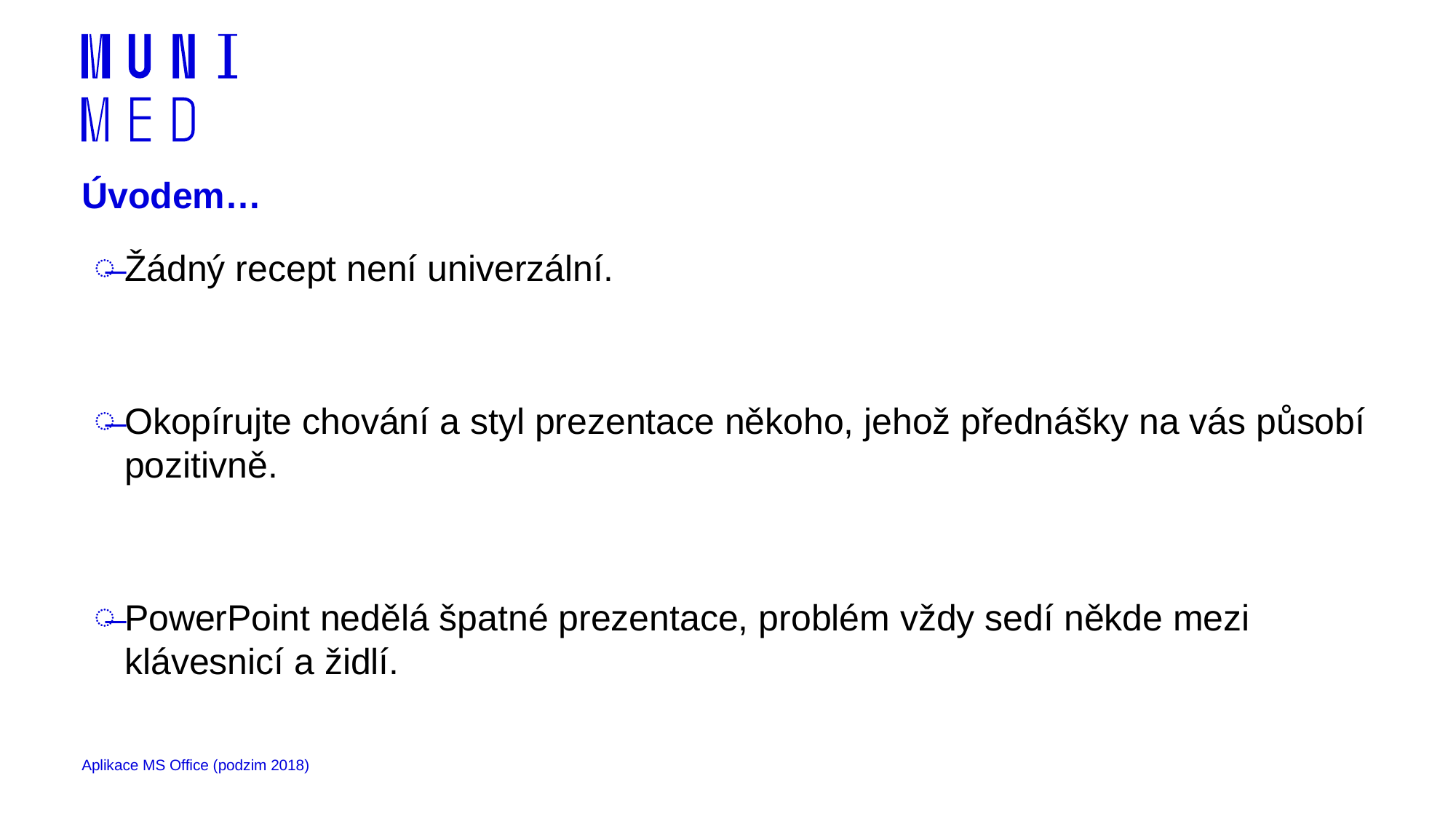

# Úvodem…
Žádný recept není univerzální.

Okopírujte chování a styl prezentace někoho, jehož přednášky na vás působí pozitivně.

PowerPoint nedělá špatné prezentace, problém vždy sedí někde mezi klávesnicí a židlí.

Aplikace MS Office (podzim 2018)